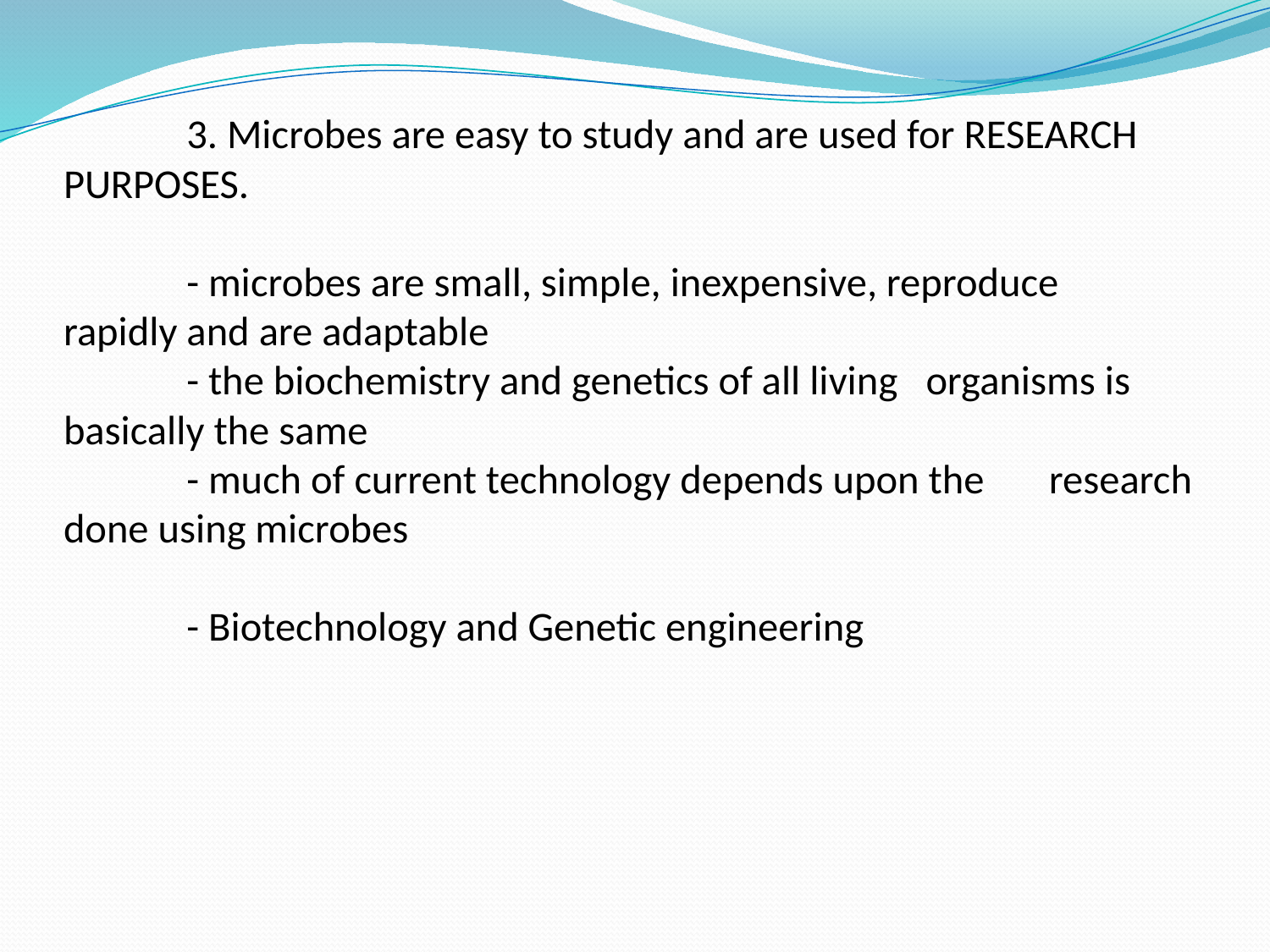

# 3. Microbes are easy to study and are used for RESEARCH 			PURPOSES. - microbes are small, simple, inexpensive, reproduce 				rapidly and are adaptable - the biochemistry and genetics of all living 					organisms is basically the same - much of current technology depends upon the 				research done using microbes - Biotechnology and Genetic engineering